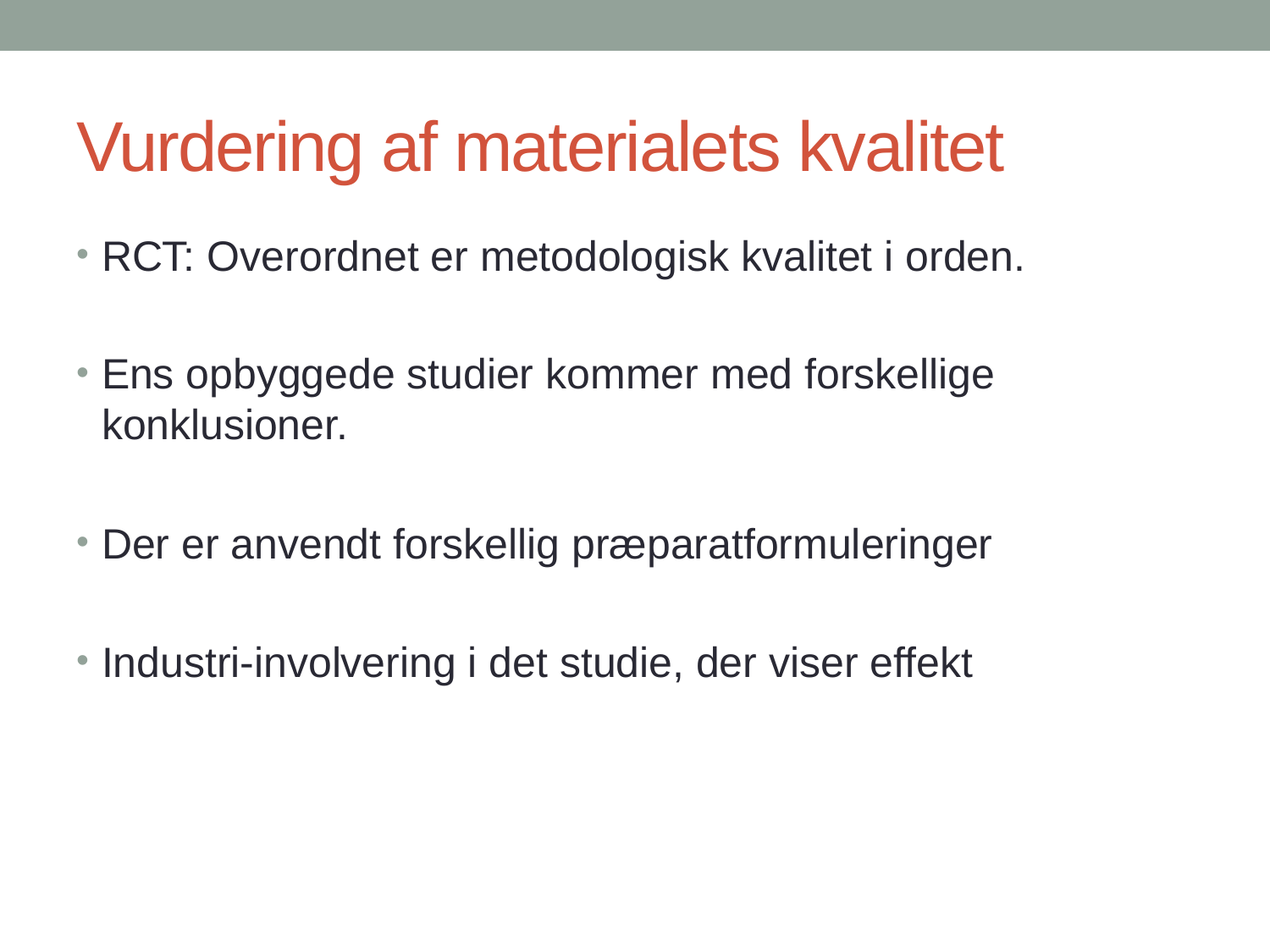

# Vurdering af materialets kvalitet
RCT: Overordnet er metodologisk kvalitet i orden.

Ens opbyggede studier kommer med forskellige konklusioner.

Der er anvendt forskellig præparatformuleringer

Industri-involvering i det studie, der viser effekt